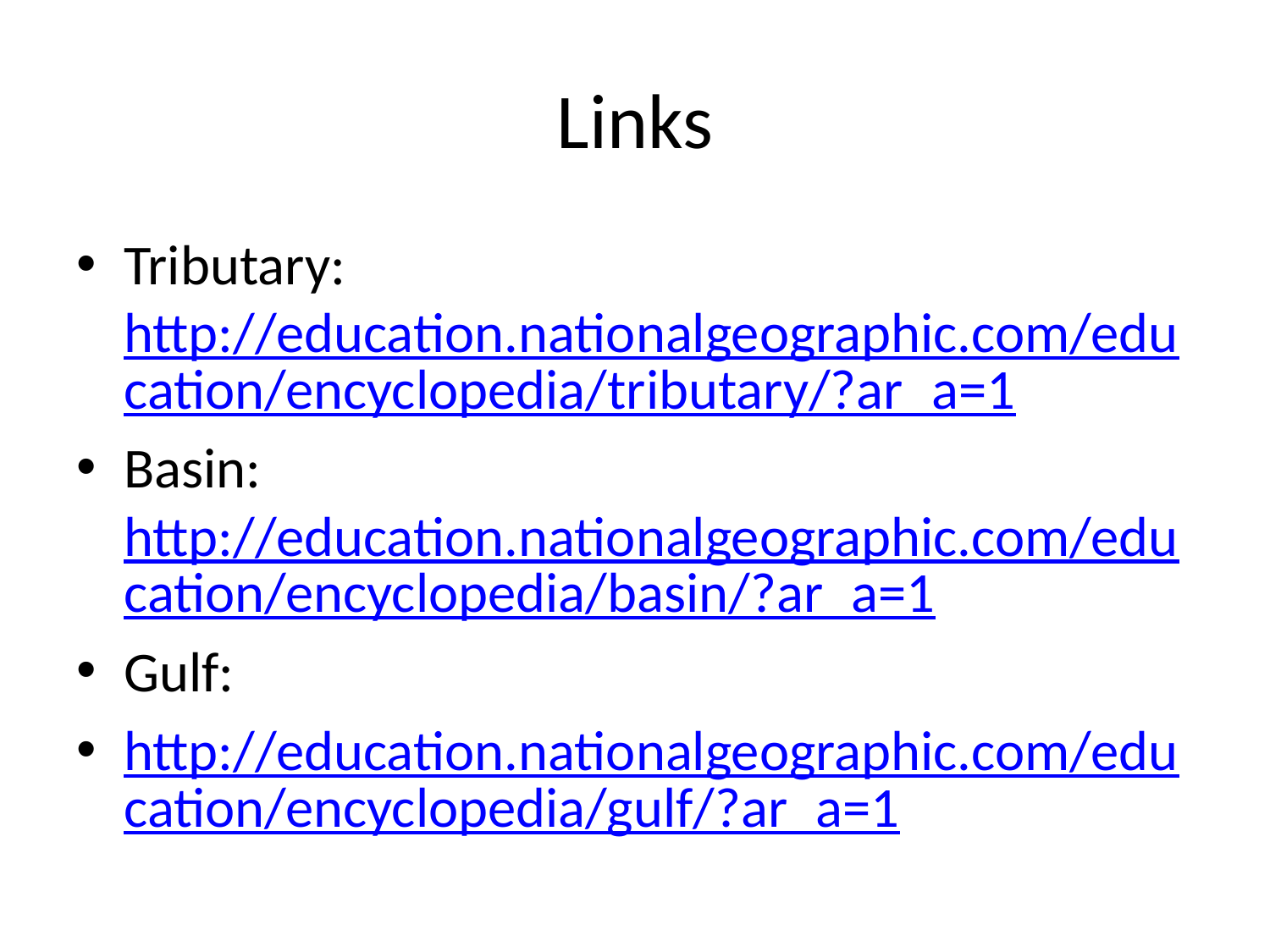

# Links
Tributary: http://education.nationalgeographic.com/education/encyclopedia/tributary/?ar_a=1
Basin: http://education.nationalgeographic.com/education/encyclopedia/basin/?ar_a=1
Gulf:
http://education.nationalgeographic.com/education/encyclopedia/gulf/?ar_a=1